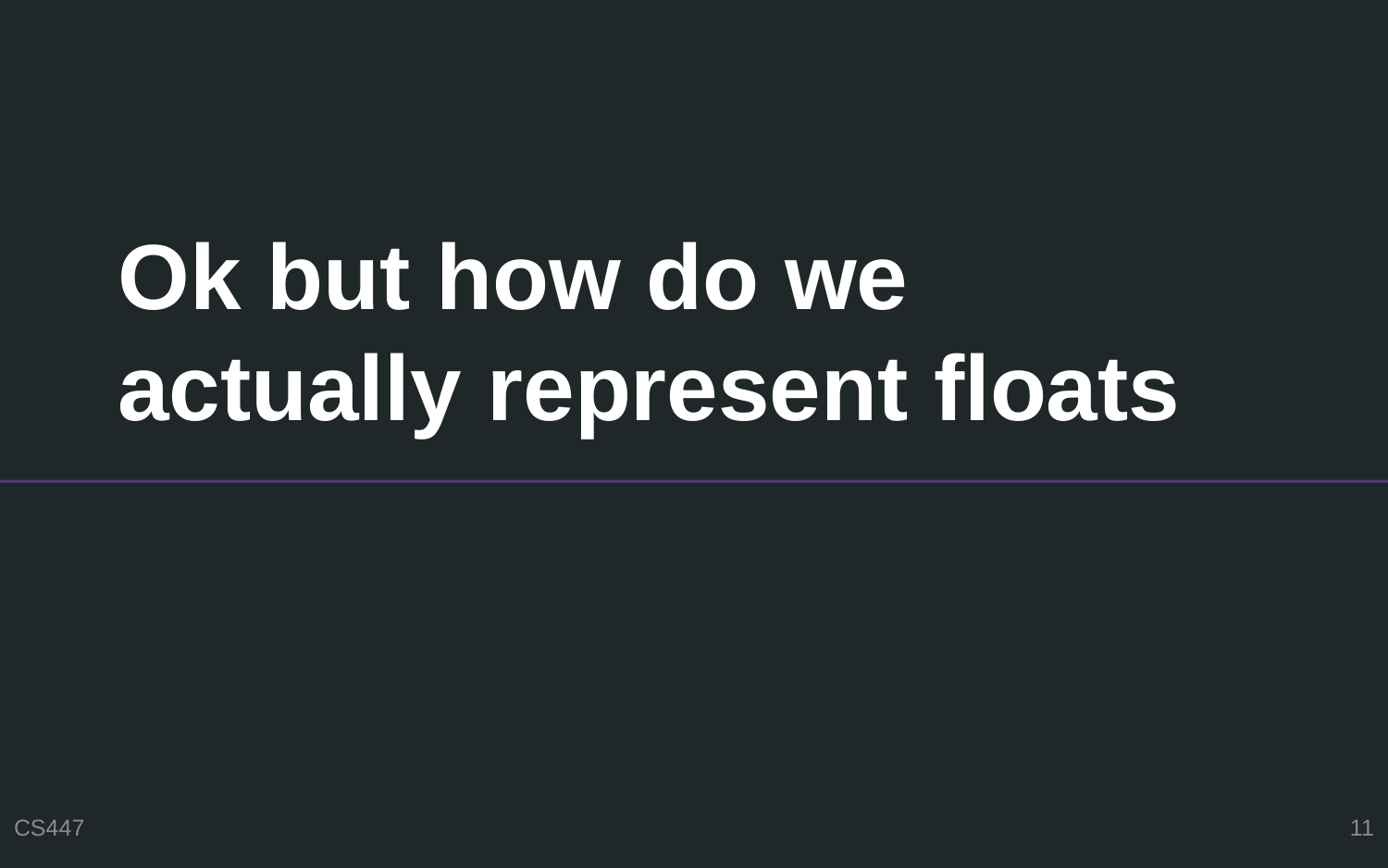

# Ok but how do we actually represent floats
CS447
11